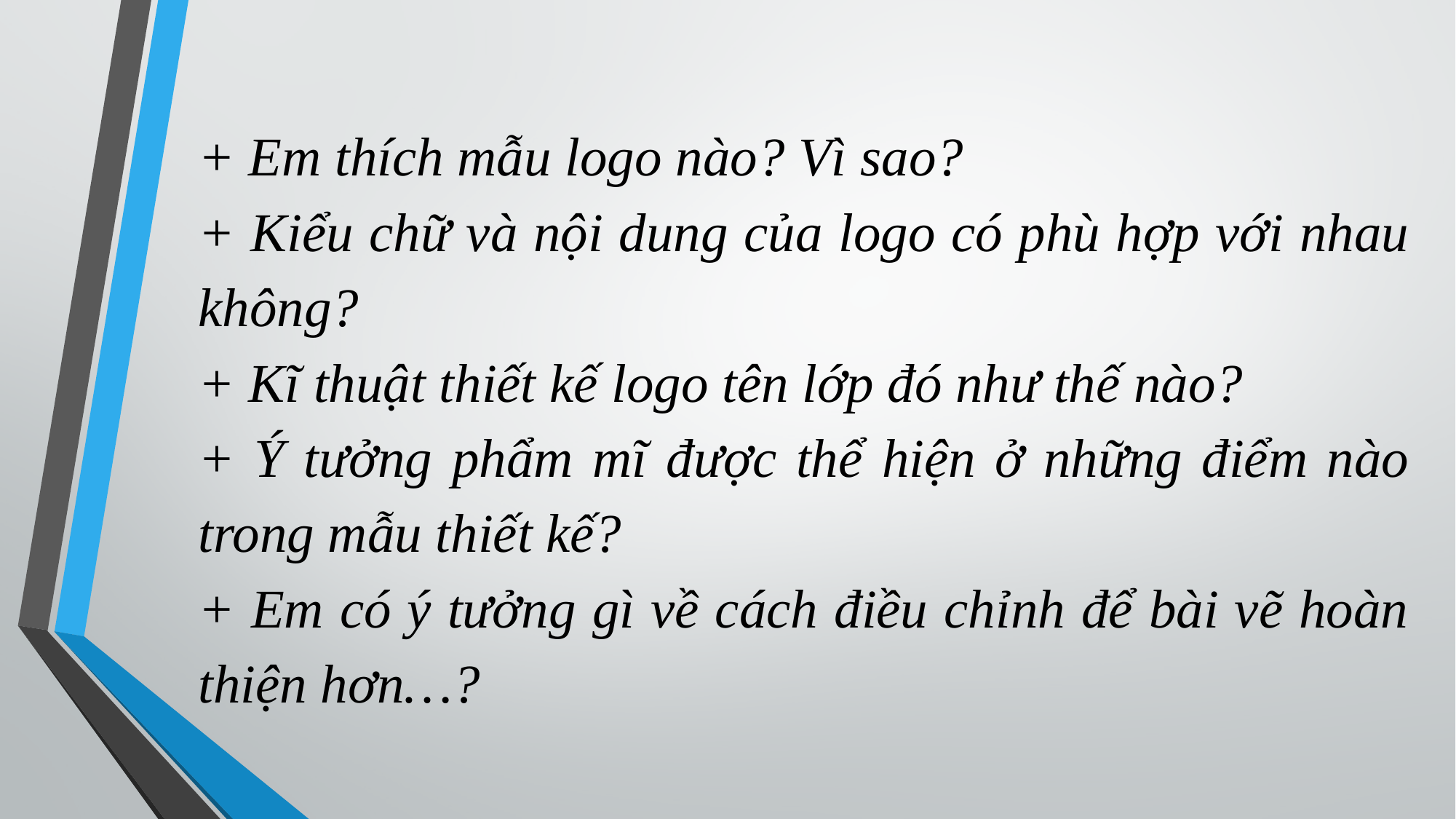

+ Em thích mẫu logo nào? Vì sao?
+ Kiểu chữ và nội dung của logo có phù hợp với nhau không?
+ Kĩ thuật thiết kế logo tên lớp đó như thế nào?
+ Ý tưởng phẩm mĩ được thể hiện ở những điểm nào trong mẫu thiết kế?
+ Em có ý tưởng gì về cách điều chỉnh để bài vẽ hoàn thiện hơn…?